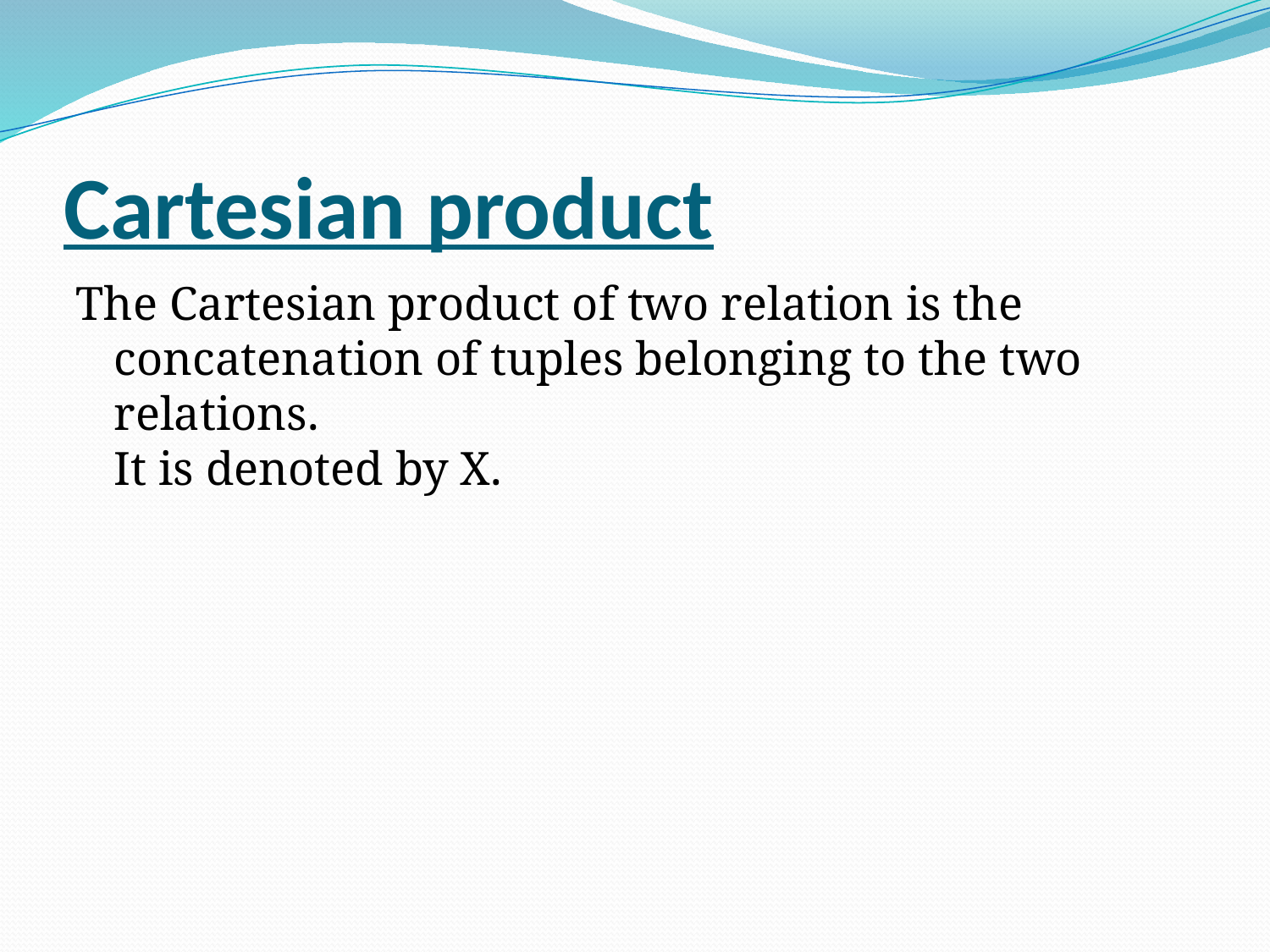

# Cartesian product
The Cartesian product of two relation is the concatenation of tuples belonging to the two relations.
It is denoted by X.